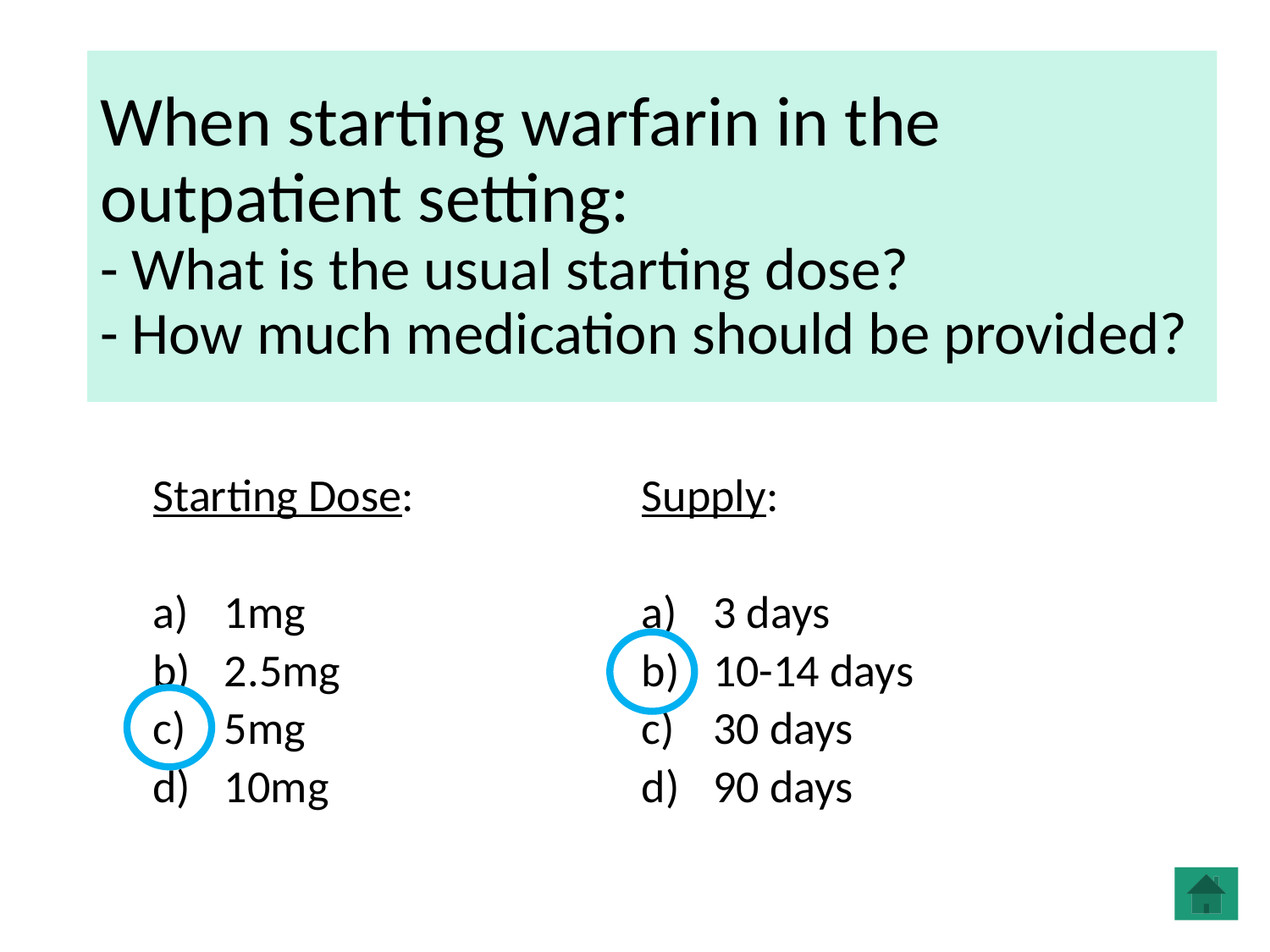

# When starting warfarin in the outpatient setting: - What is the usual starting dose? - How much medication should be provided?
Starting Dose:

1mg
2.5mg
5mg
10mg

Supply:

3 days
10-14 days
30 days
90 days